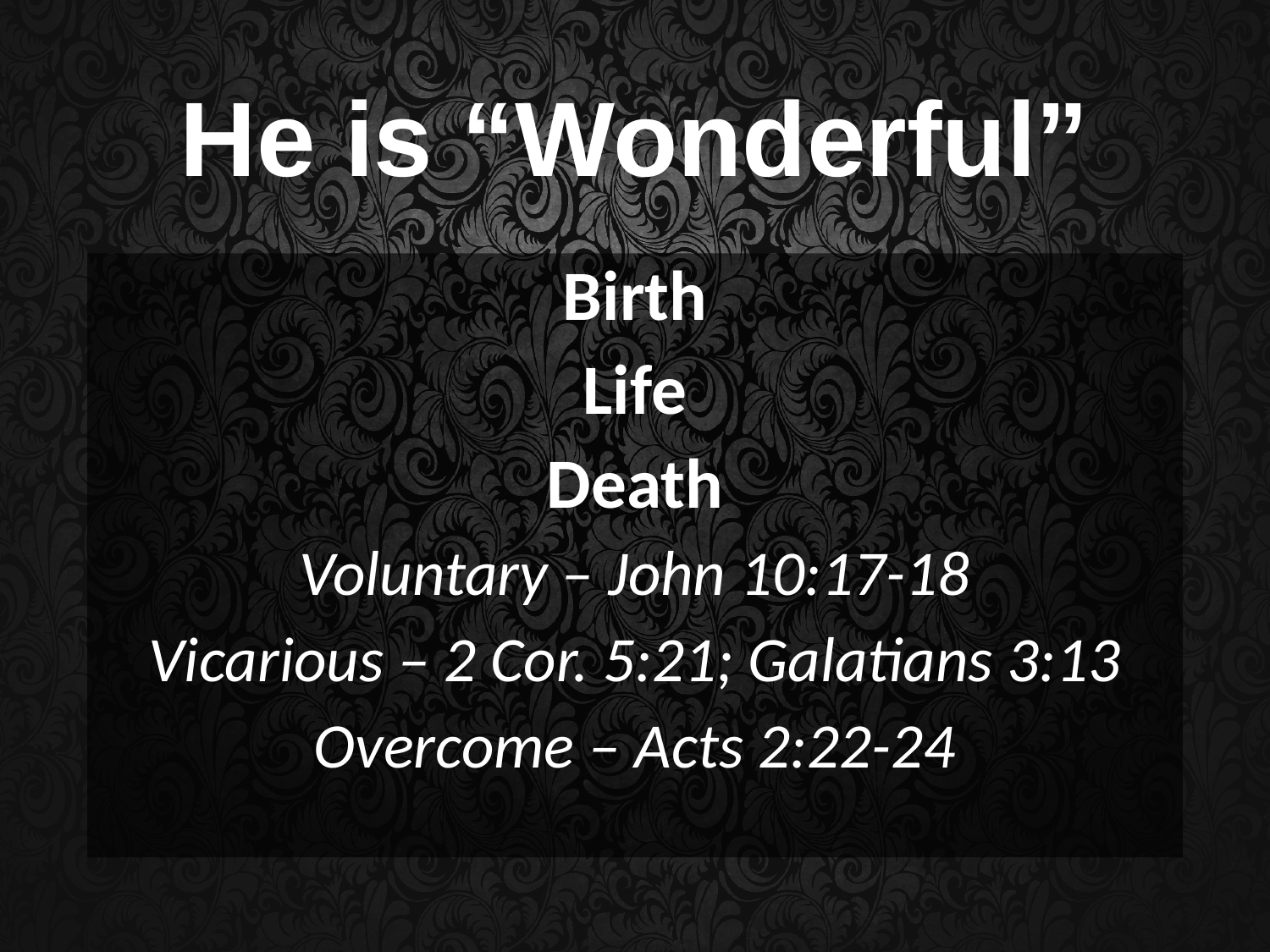

# He is “Wonderful”
Birth
Life
Death
Voluntary – John 10:17-18
Vicarious – 2 Cor. 5:21; Galatians 3:13
Overcome – Acts 2:22-24